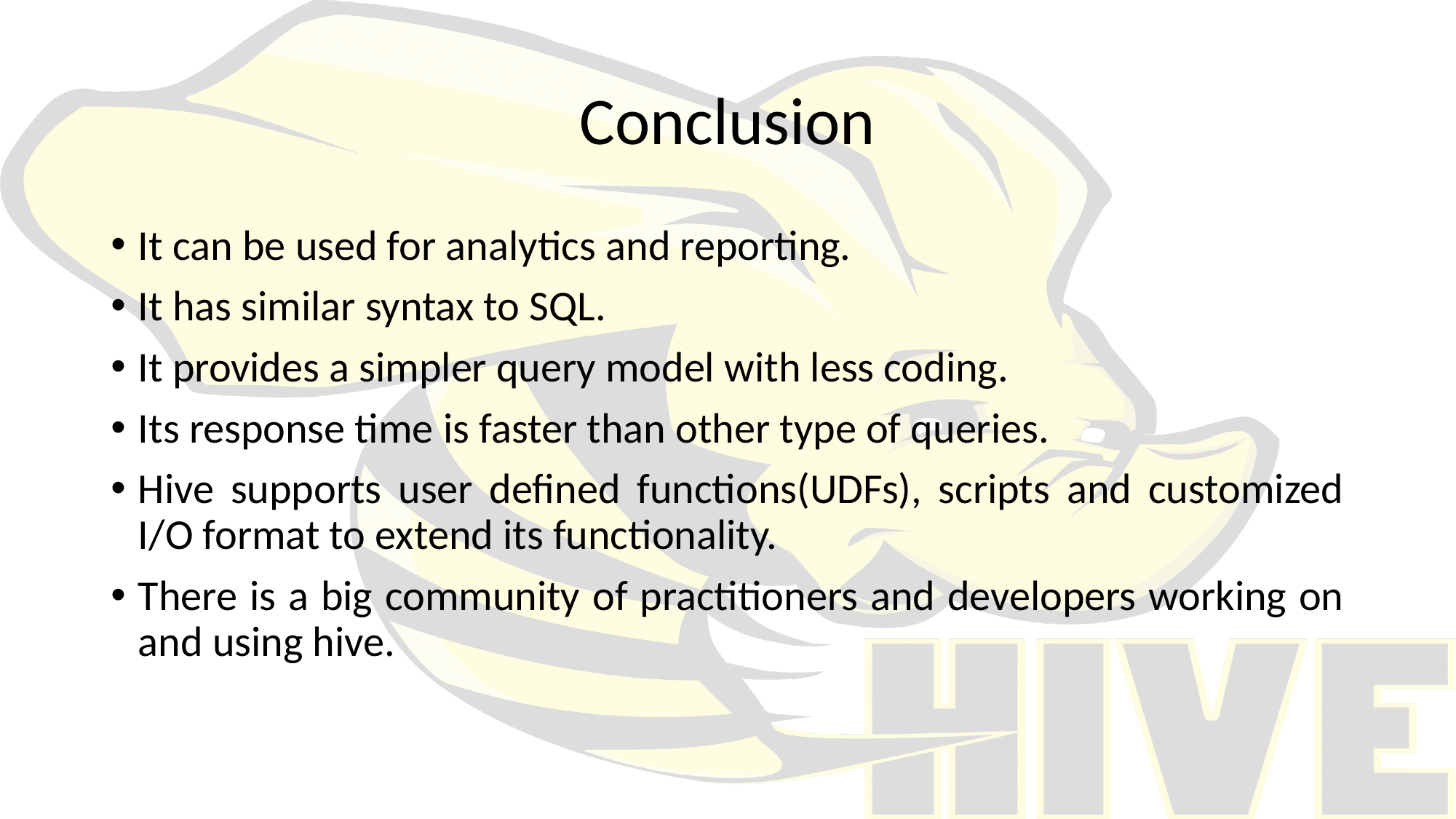

# Conclusion
It can be used for analytics and reporting.
It has similar syntax to SQL.
It provides a simpler query model with less coding.
Its response time is faster than other type of queries.
Hive supports user defined functions(UDFs), scripts and customized I/O format to extend its functionality.
There is a big community of practitioners and developers working on and using hive.